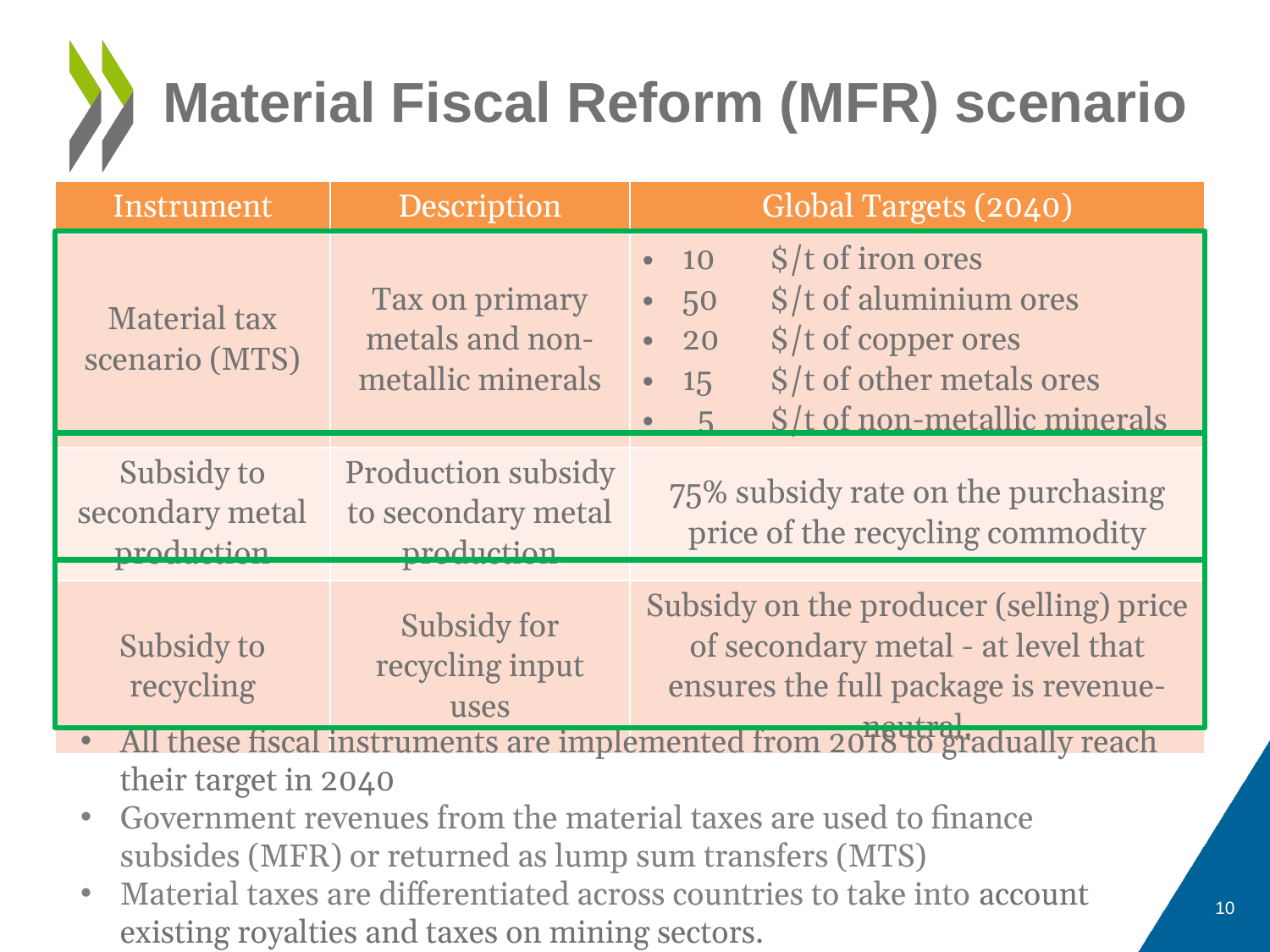

# Material Fiscal Reform (MFR) scenario
| Instrument | Description | Global Targets (2040) |
| --- | --- | --- |
| Material tax scenario (MTS) | Tax on primary metals and non-metallic minerals | 10 $/t of iron ores 50 $/t of aluminium ores 20 $/t of copper ores 15 $/t of other metals ores 5 $/t of non-metallic minerals |
| Subsidy to secondary metal production | Production subsidy to secondary metal production | 75% subsidy rate on the purchasing price of the recycling commodity |
| Subsidy to recycling | Subsidy for recycling input uses | Subsidy on the producer (selling) price of secondary metal - at level that ensures the full package is revenue-neutral. |

All these fiscal instruments are implemented from 2018 to gradually reach their target in 2040
Government revenues from the material taxes are used to finance subsides (MFR) or returned as lump sum transfers (MTS)
Material taxes are differentiated across countries to take into account existing royalties and taxes on mining sectors.
10